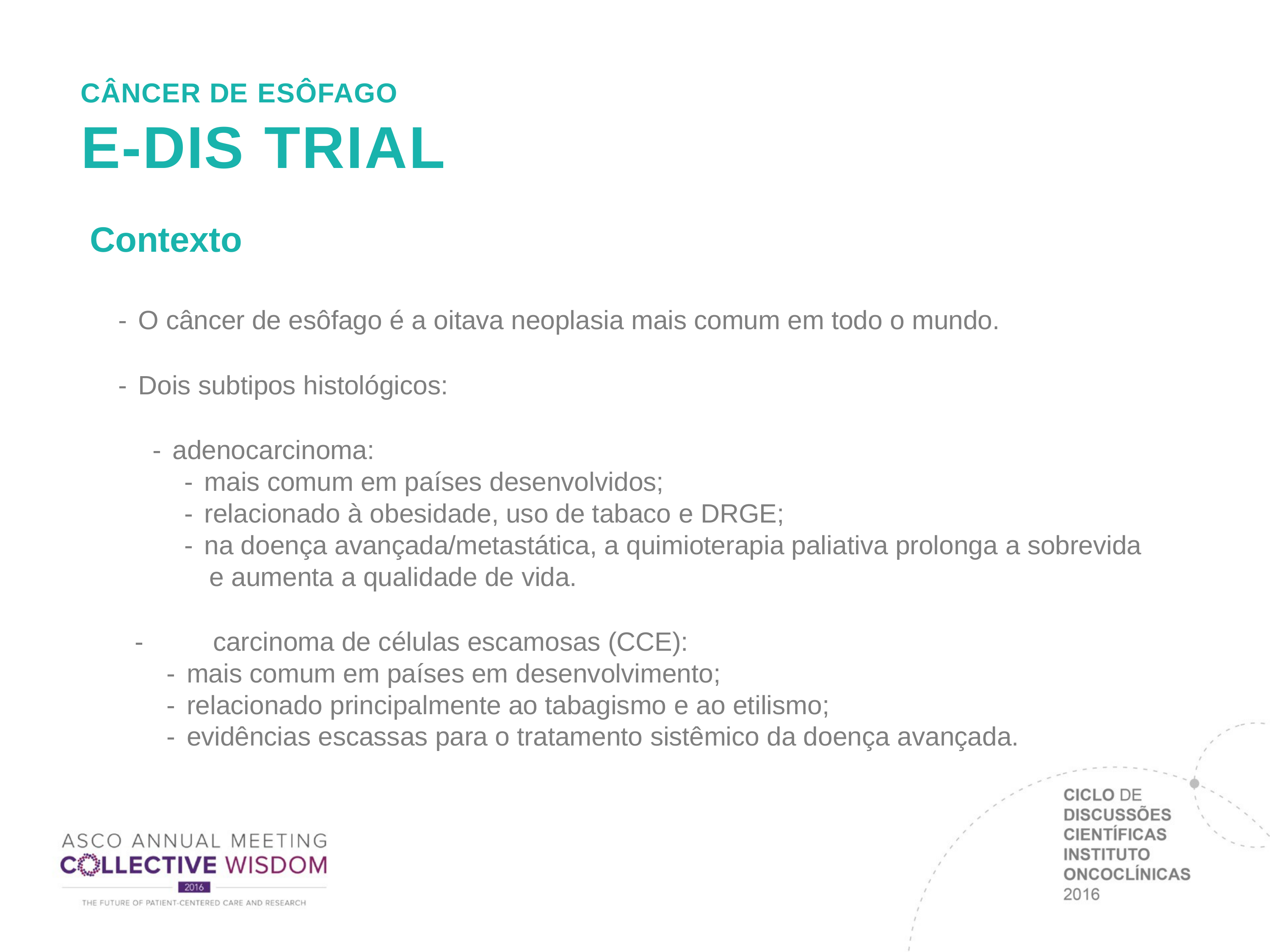

CÂNCER DE ESÔFAGO
# E-DIS TRIAL
Contexto
-  O câncer de esôfago é a oitava neoplasia mais comum em todo o mundo.

-  Dois subtipos histológicos:

-  adenocarcinoma:
-  mais comum em países desenvolvidos;
-  relacionado à obesidade, uso de tabaco e DRGE;
-  na doença avançada/metastática, a quimioterapia paliativa prolonga a sobrevida  e aumenta a qualidade de vida.

- 	carcinoma de células escamosas (CCE):
-  mais comum em países em desenvolvimento;
-  relacionado principalmente ao tabagismo e ao etilismo;
-  evidências escassas para o tratamento sistêmico da doença avançada.